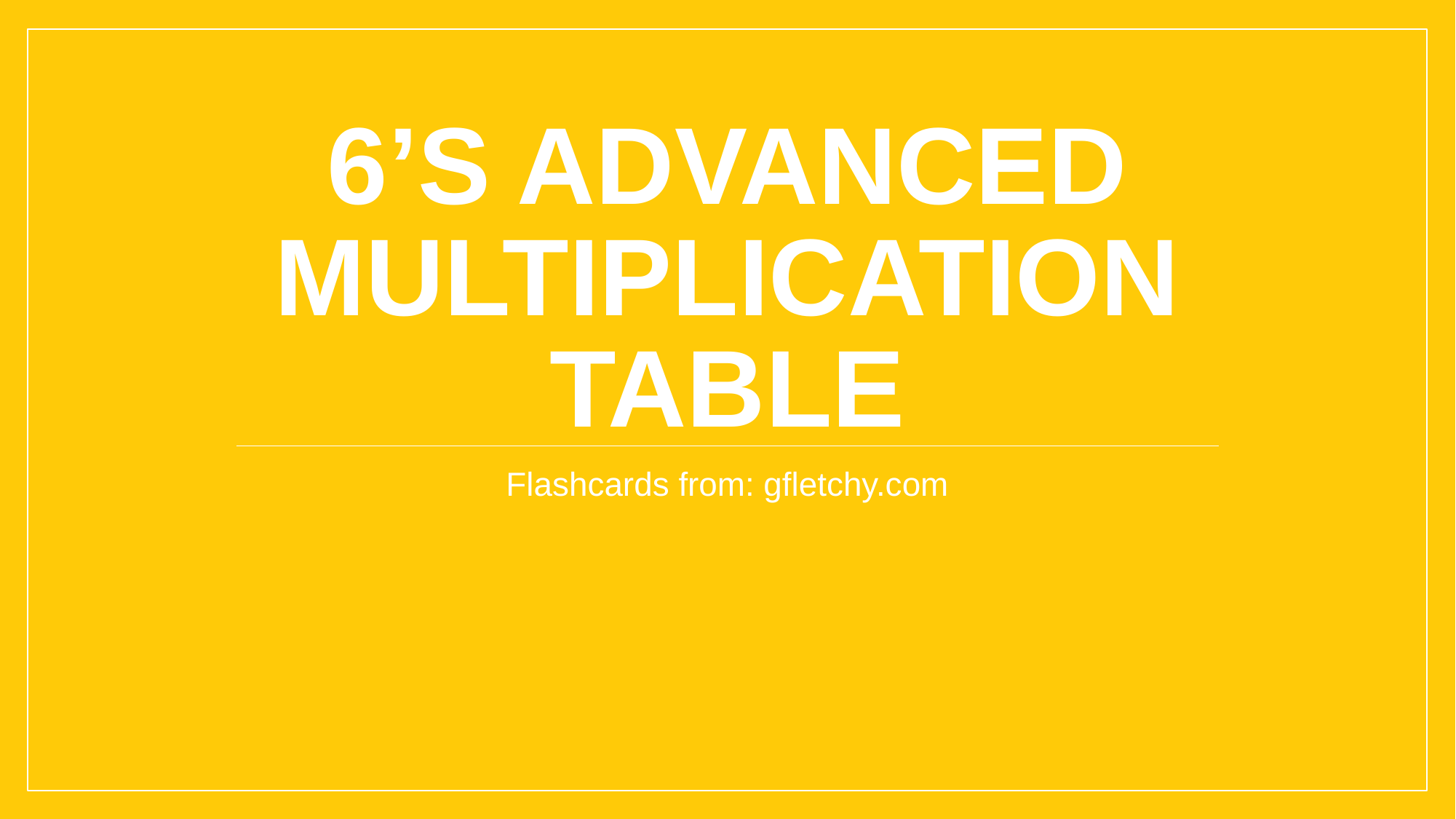

# 6’s Advanced Multiplication Table
Flashcards from: gfletchy.com